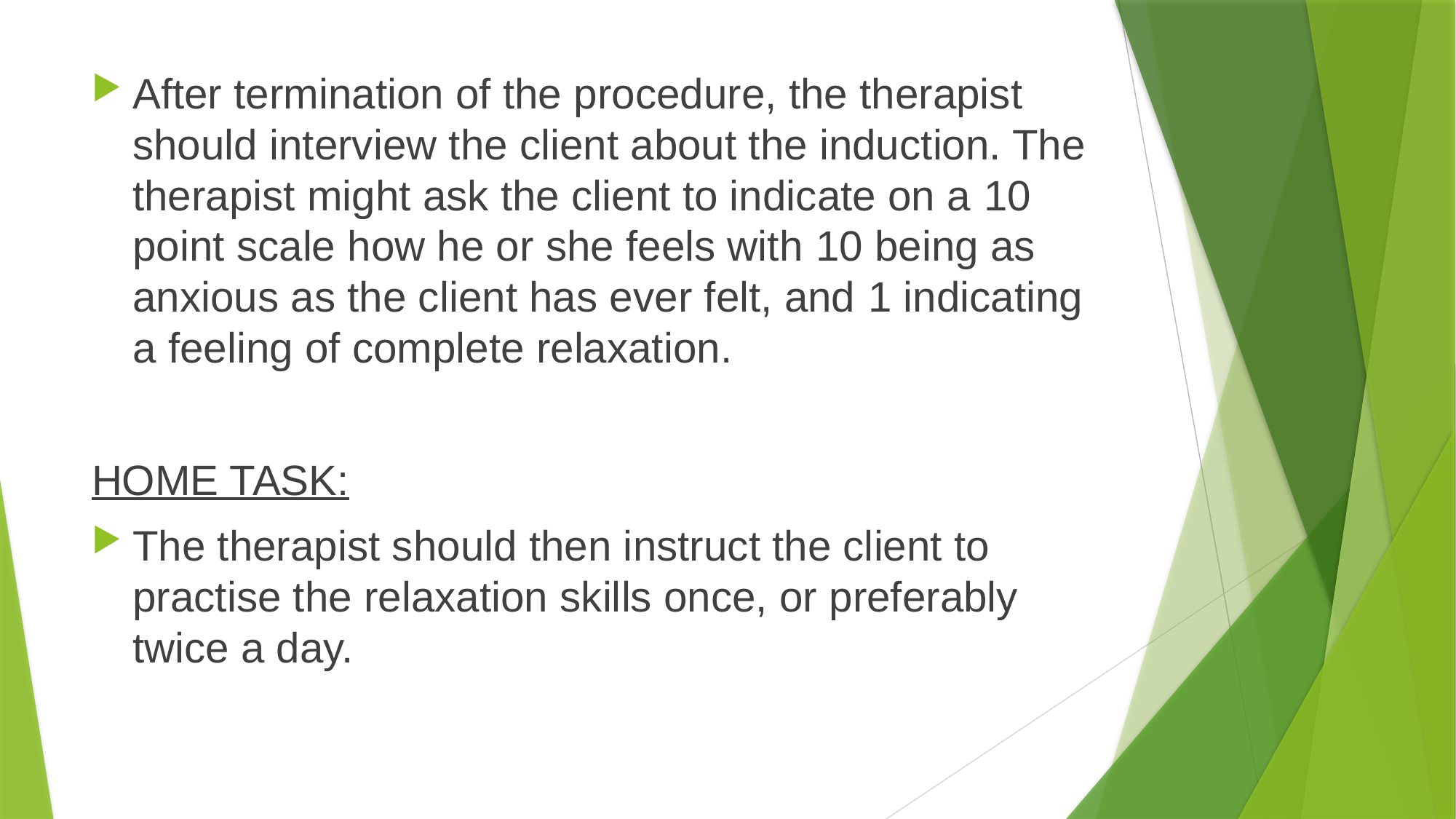

After termination of the procedure, the therapist should interview the client about the induction. The therapist might ask the client to indicate on a 10 point scale how he or she feels with 10 being as anxious as the client has ever felt, and 1 indicating a feeling of complete relaxation.

HOME TASK:
The therapist should then instruct the client to practise the relaxation skills once, or preferably twice a day.